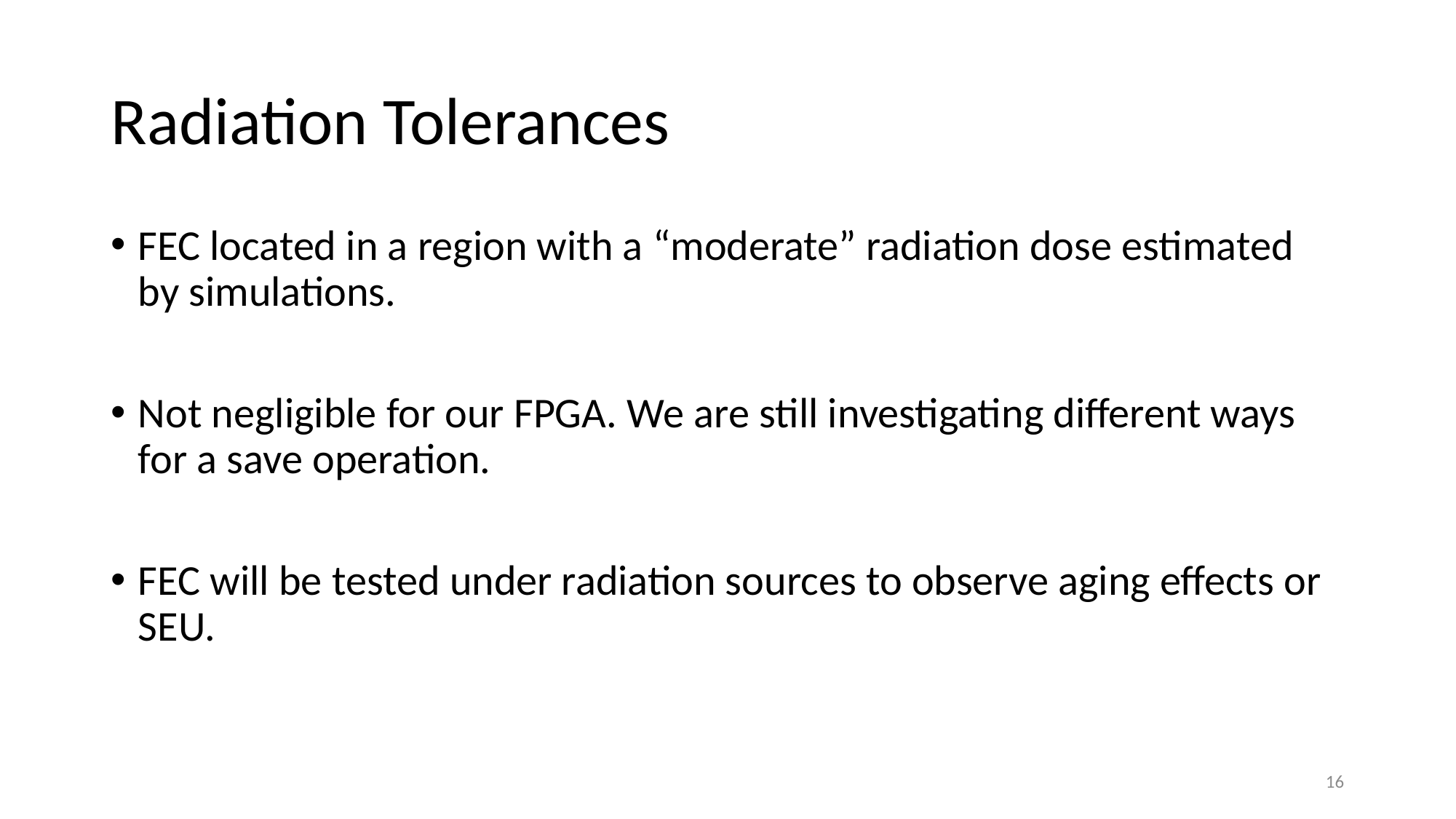

# Radiation Tolerances
FEC located in a region with a “moderate” radiation dose estimated by simulations.

Not negligible for our FPGA. We are still investigating different ways for a save operation.

FEC will be tested under radiation sources to observe aging effects or SEU.

16